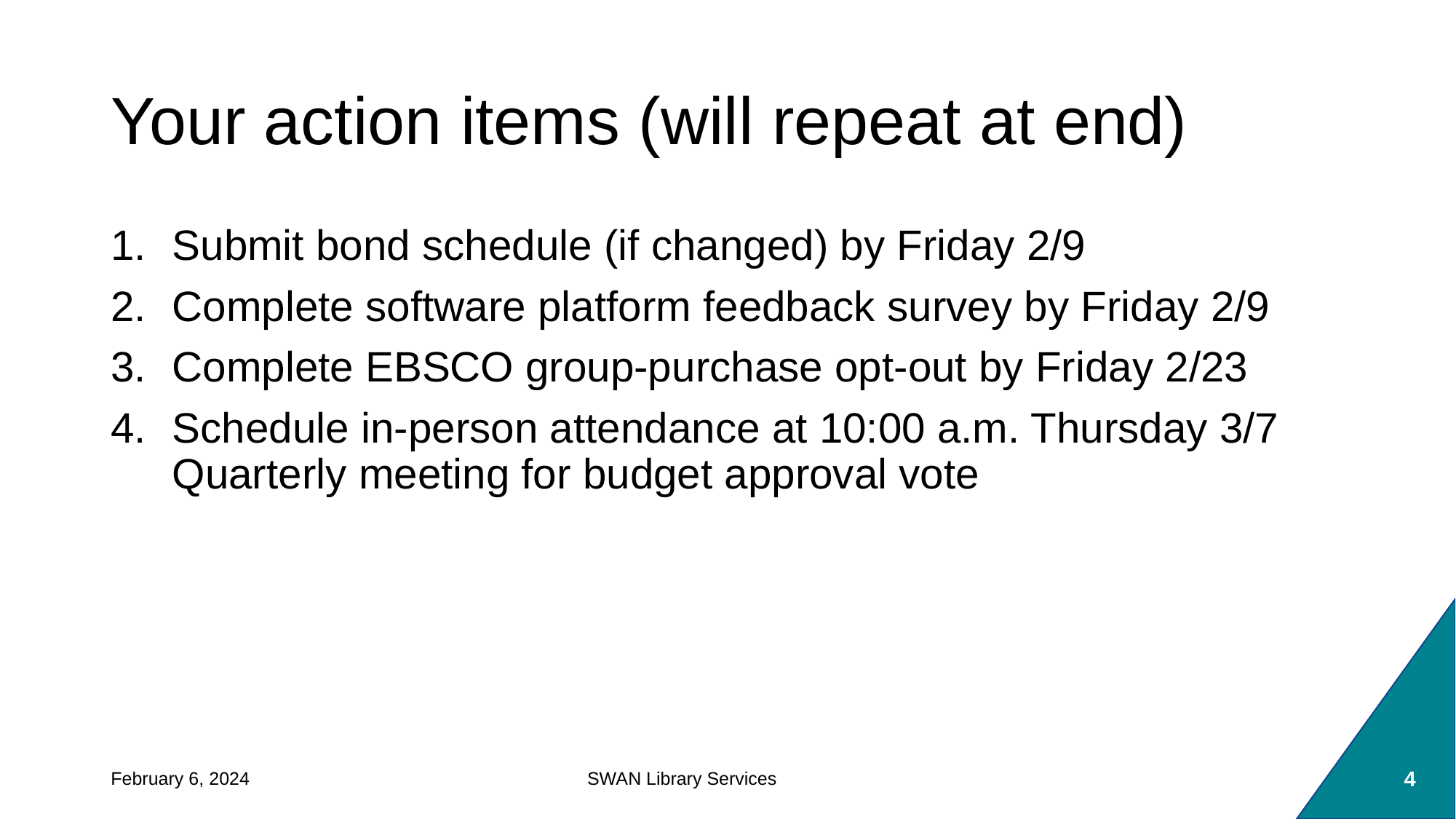

# Your action items (will repeat at end)
Submit bond schedule (if changed) by Friday 2/9
Complete software platform feedback survey by Friday 2/9
Complete EBSCO group-purchase opt-out by Friday 2/23
Schedule in-person attendance at 10:00 a.m. Thursday 3/7 Quarterly meeting for budget approval vote

February 6, 2024
4
SWAN Library Services